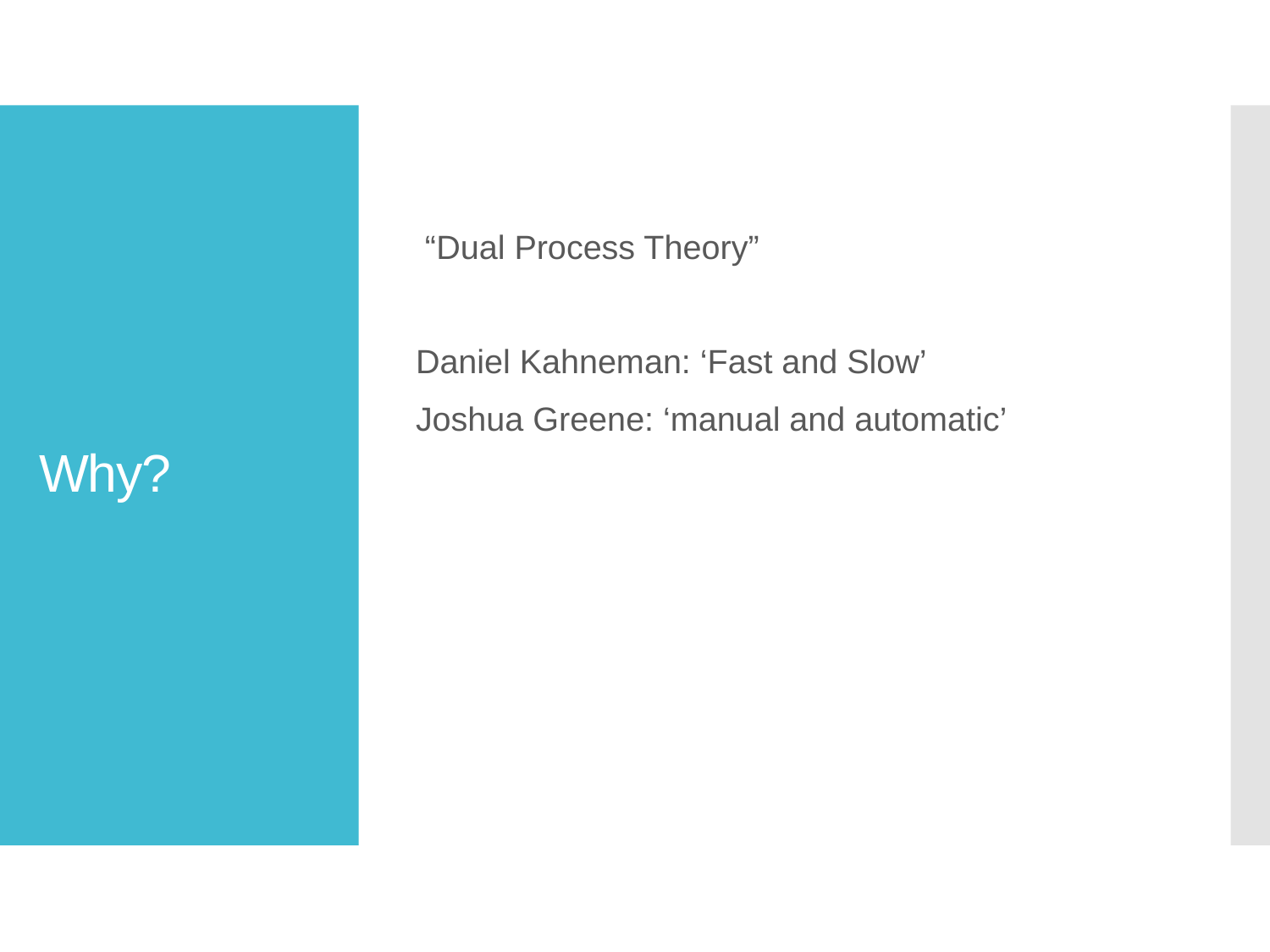

“Dual Process Theory”

Daniel Kahneman: ‘Fast and Slow’
Joshua Greene: ‘manual and automatic’

# Why?